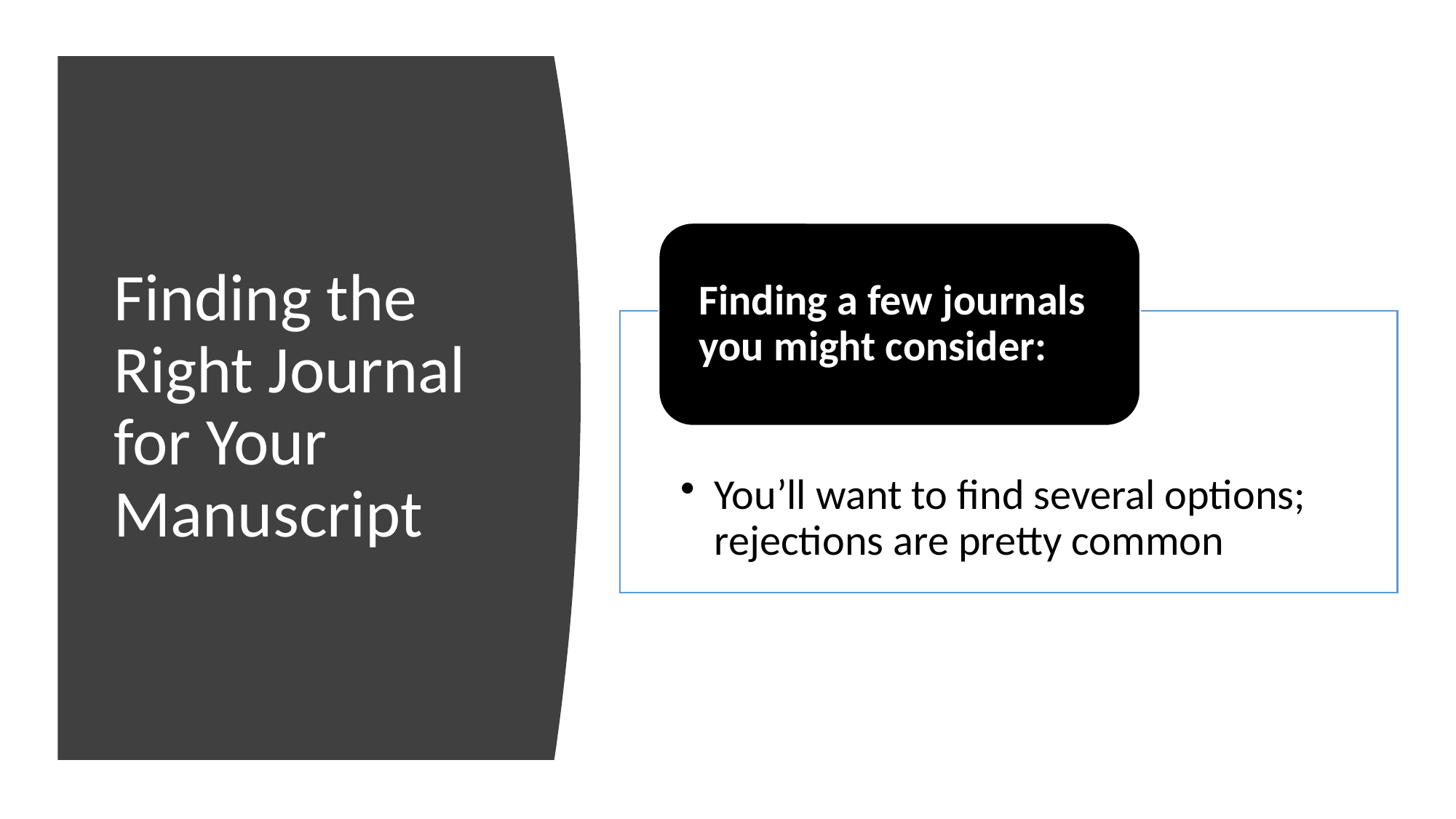

You’ll want to find several options; rejections are pretty common
Finding a few journals you might consider:

# Finding the Right Journal for Your Manuscript